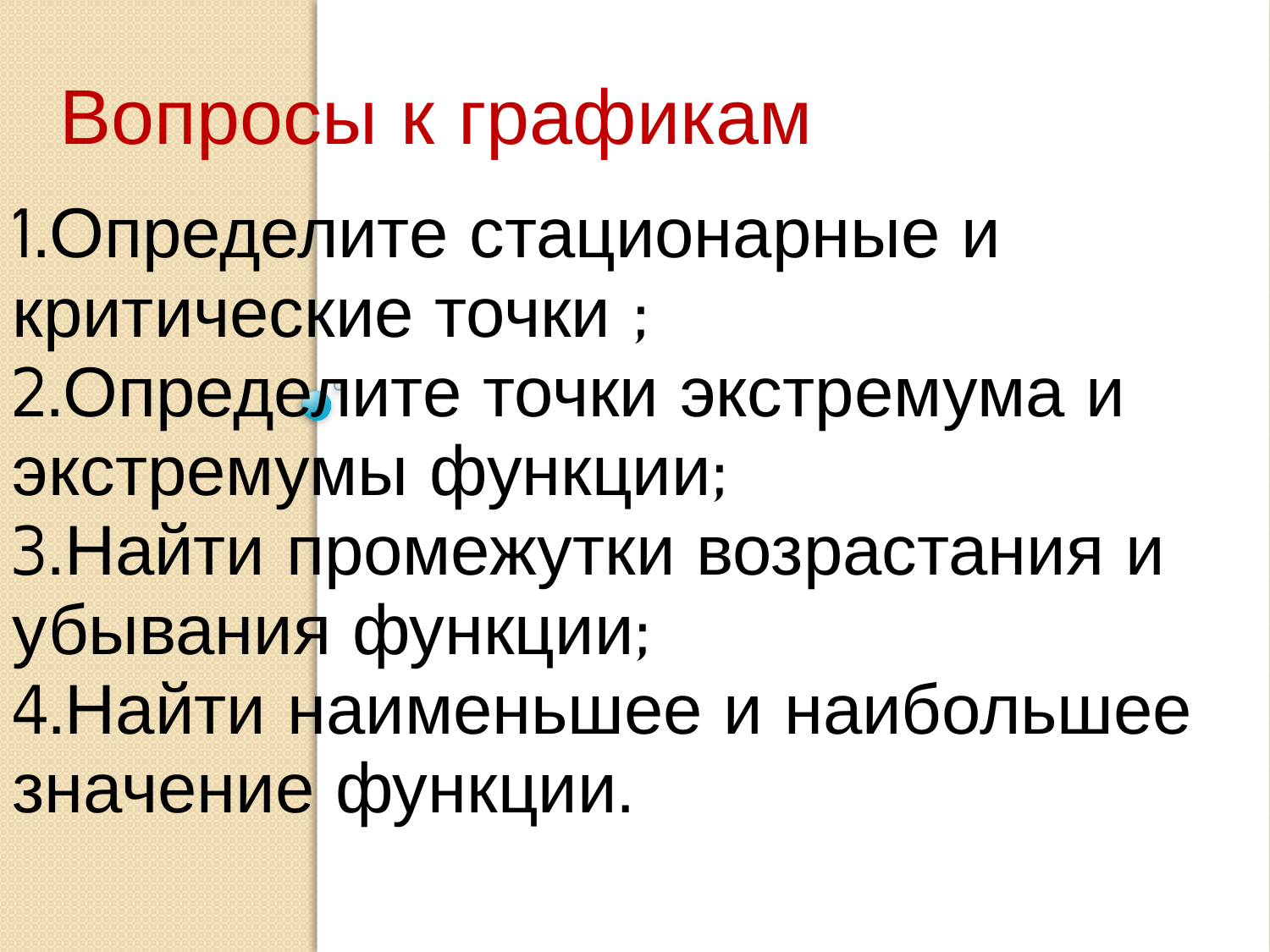

Вопросы к графикам
# 1.Определите стационарные и критические точки ; 2.Определите точки экстремума и экстремумы функции; 3.Найти промежутки возрастания и убывания функции; 4.Найти наименьшее и наибольшее значение функции.